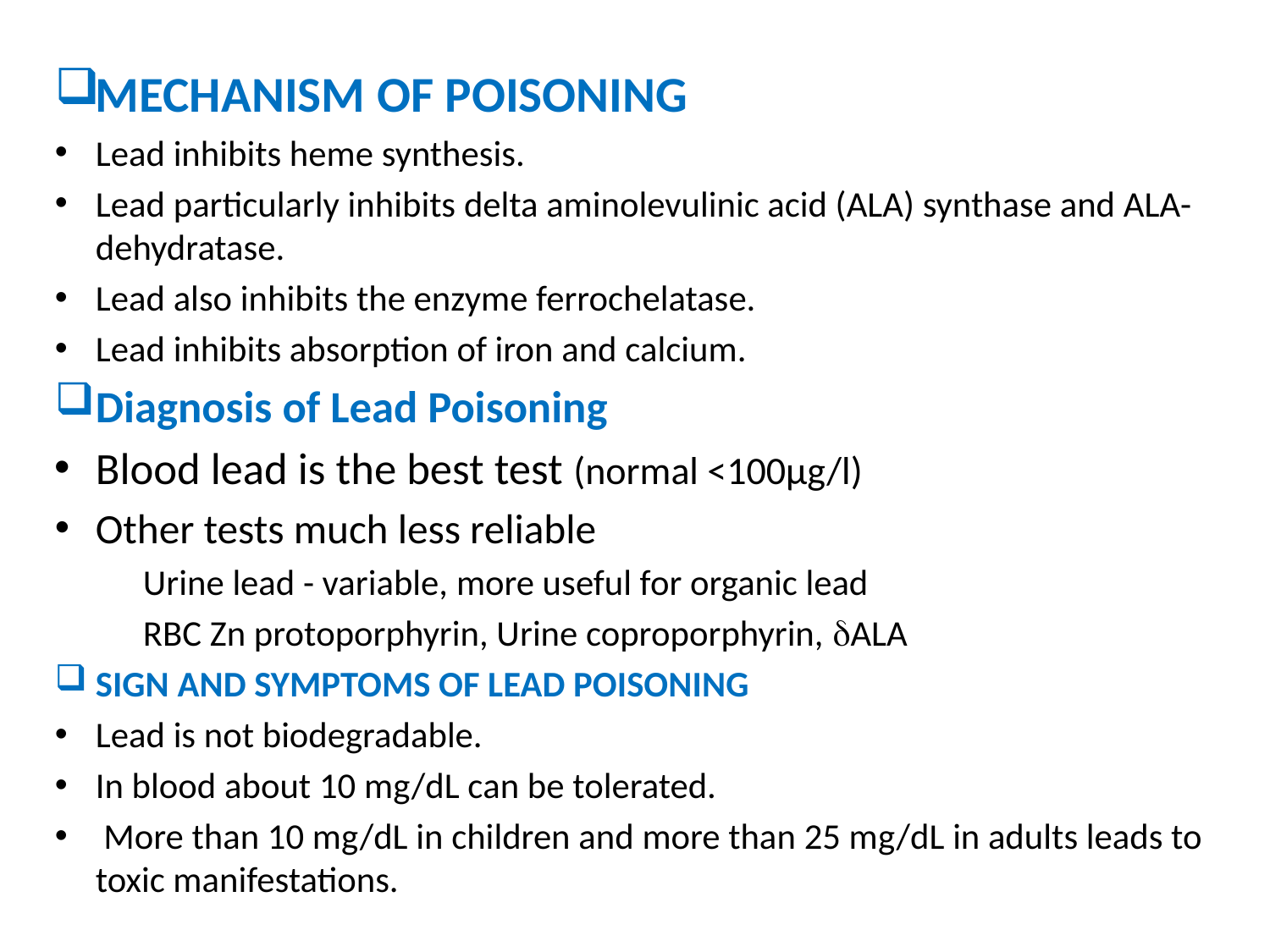

MECHANISM OF POISONING
Lead inhibits heme synthesis.
Lead particularly inhibits delta aminolevulinic acid (ALA) synthase and ALA-dehydratase.
Lead also inhibits the enzyme ferrochelatase.
Lead inhibits absorption of iron and calcium.
Diagnosis of Lead Poisoning
Blood lead is the best test (normal <100µg/l)
Other tests much less reliable
Urine lead - variable, more useful for organic lead
RBC Zn protoporphyrin, Urine coproporphyrin, δALA
SIGN AND SYMPTOMS OF LEAD POISONING
Lead is not biodegradable.
In blood about 10 mg/dL can be tolerated.
 More than 10 mg/dL in children and more than 25 mg/dL in adults leads to toxic manifestations.